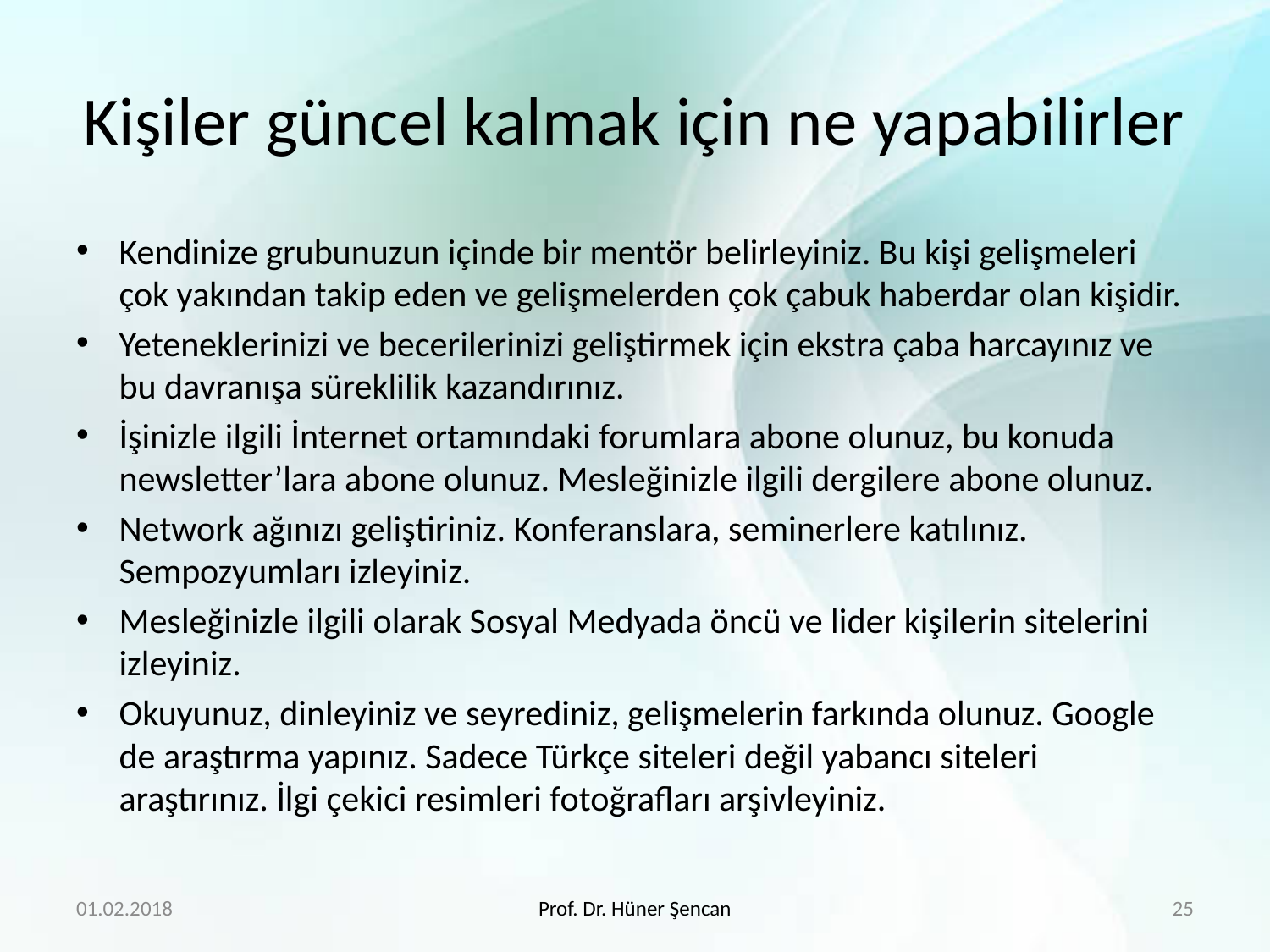

# Kişiler güncel kalmak için ne yapabilirler
Kendinize grubunuzun içinde bir mentör belirleyiniz. Bu kişi gelişmeleri çok yakından takip eden ve gelişmelerden çok çabuk haberdar olan kişidir.
Yeteneklerinizi ve becerilerinizi geliştirmek için ekstra çaba harcayınız ve bu davranışa süreklilik kazandırınız.
İşinizle ilgili İnternet ortamındaki forumlara abone olunuz, bu konuda newsletter’lara abone olunuz. Mesleğinizle ilgili dergilere abone olunuz.
Network ağınızı geliştiriniz. Konferanslara, seminerlere katılınız. Sempozyumları izleyiniz.
Mesleğinizle ilgili olarak Sosyal Medyada öncü ve lider kişilerin sitelerini izleyiniz.
Okuyunuz, dinleyiniz ve seyrediniz, gelişmelerin farkında olunuz. Google de araştırma yapınız. Sadece Türkçe siteleri değil yabancı siteleri araştırınız. İlgi çekici resimleri fotoğrafları arşivleyiniz.
01.02.2018
Prof. Dr. Hüner Şencan
25